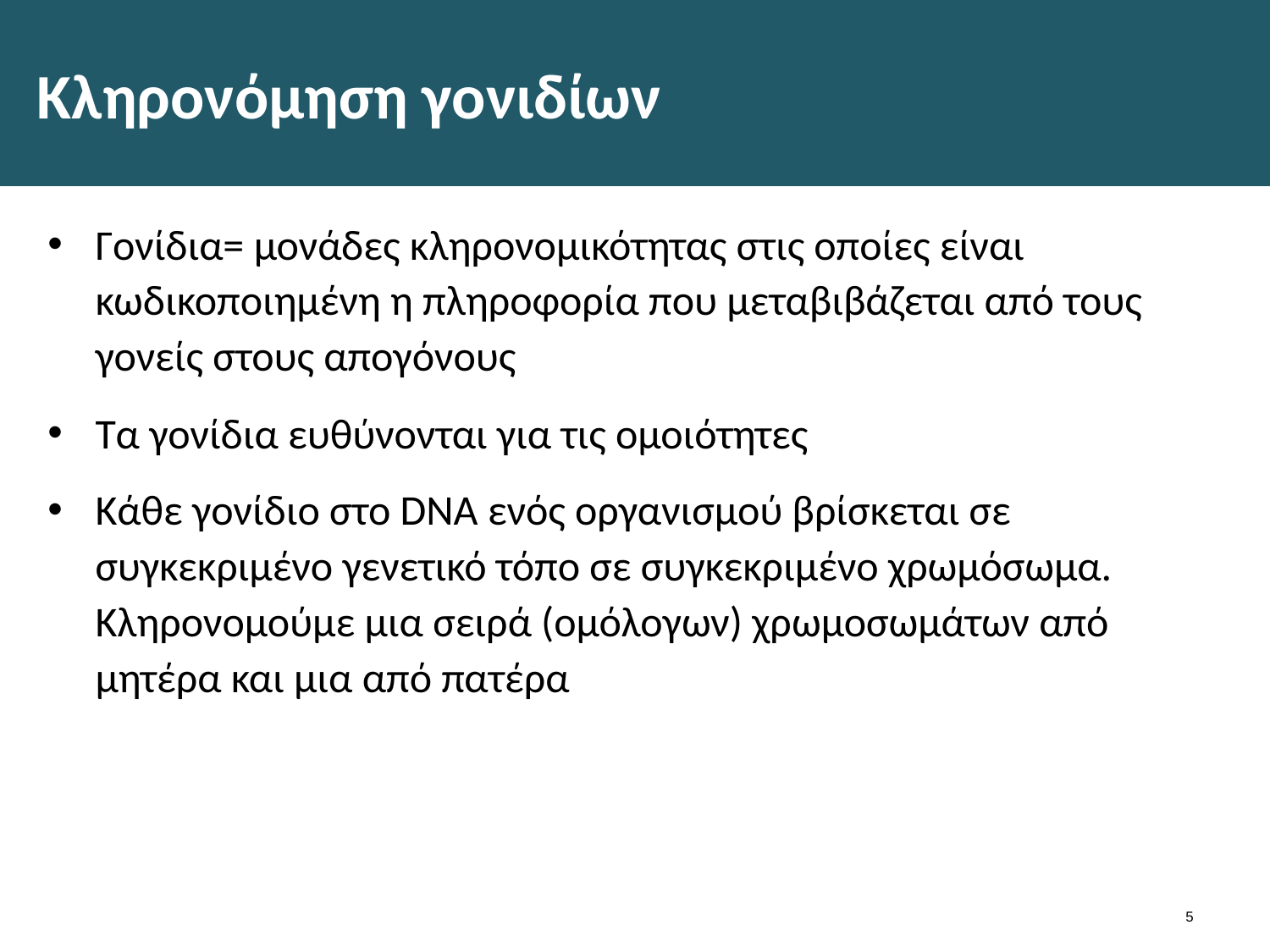

# Κληρονόμηση γονιδίων
Γονίδια= μονάδες κληρονομικότητας στις οποίες είναι κωδικοποιημένη η πληροφορία που μεταβιβάζεται από τους γονείς στους απογόνους
Τα γονίδια ευθύνονται για τις ομοιότητες
Κάθε γονίδιο στο DNA ενός οργανισμού βρίσκεται σε συγκεκριμένο γενετικό τόπο σε συγκεκριμένο χρωμόσωμα. Κληρονομούμε μια σειρά (ομόλογων) χρωμοσωμάτων από μητέρα και μια από πατέρα
5